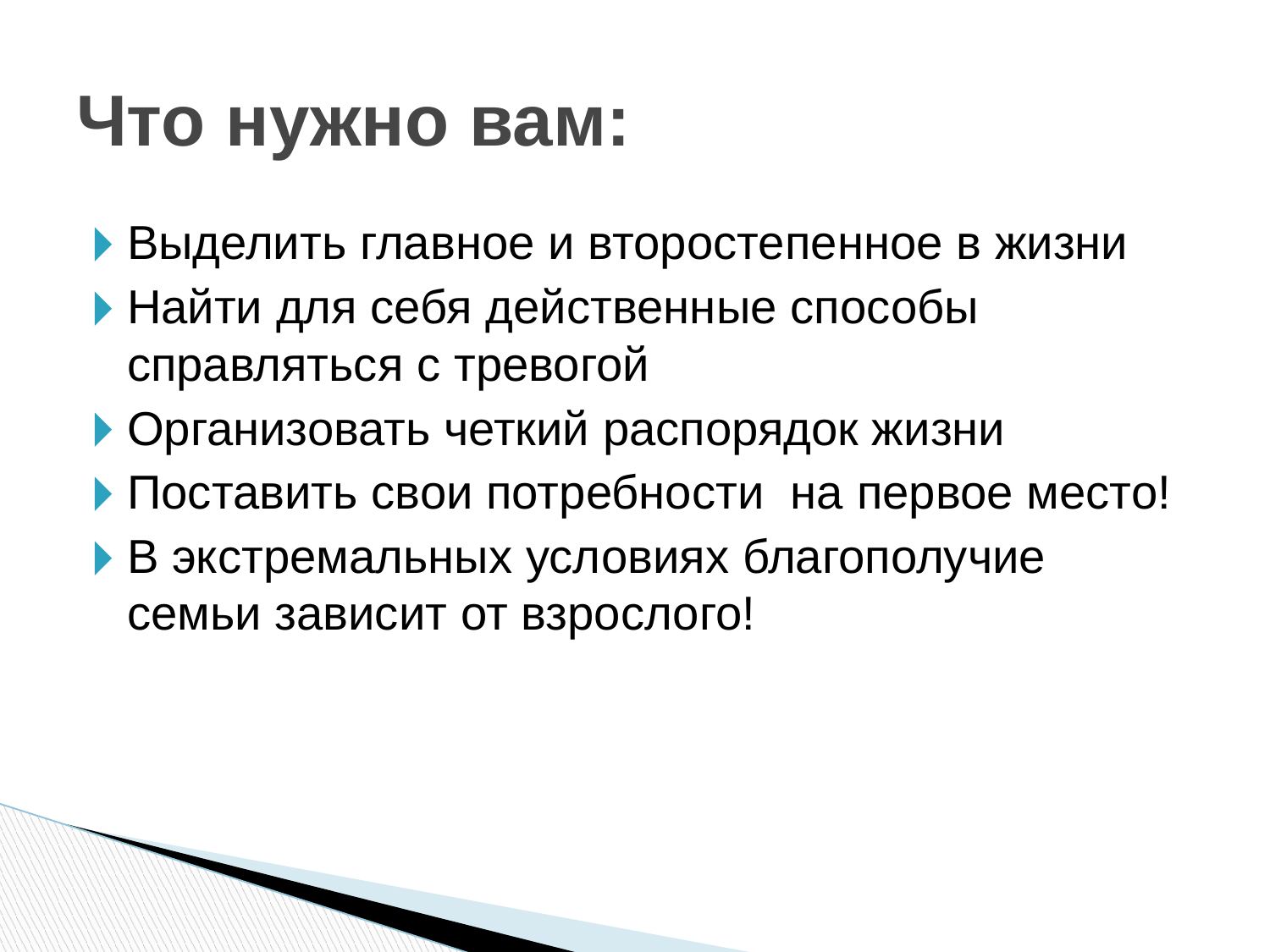

# Что нужно вам:
Выделить главное и второстепенное в жизни
Найти для себя действенные способы справляться с тревогой
Организовать четкий распорядок жизни
Поставить свои потребности  на первое место!
В экстремальных условиях благополучие семьи зависит от взрослого!